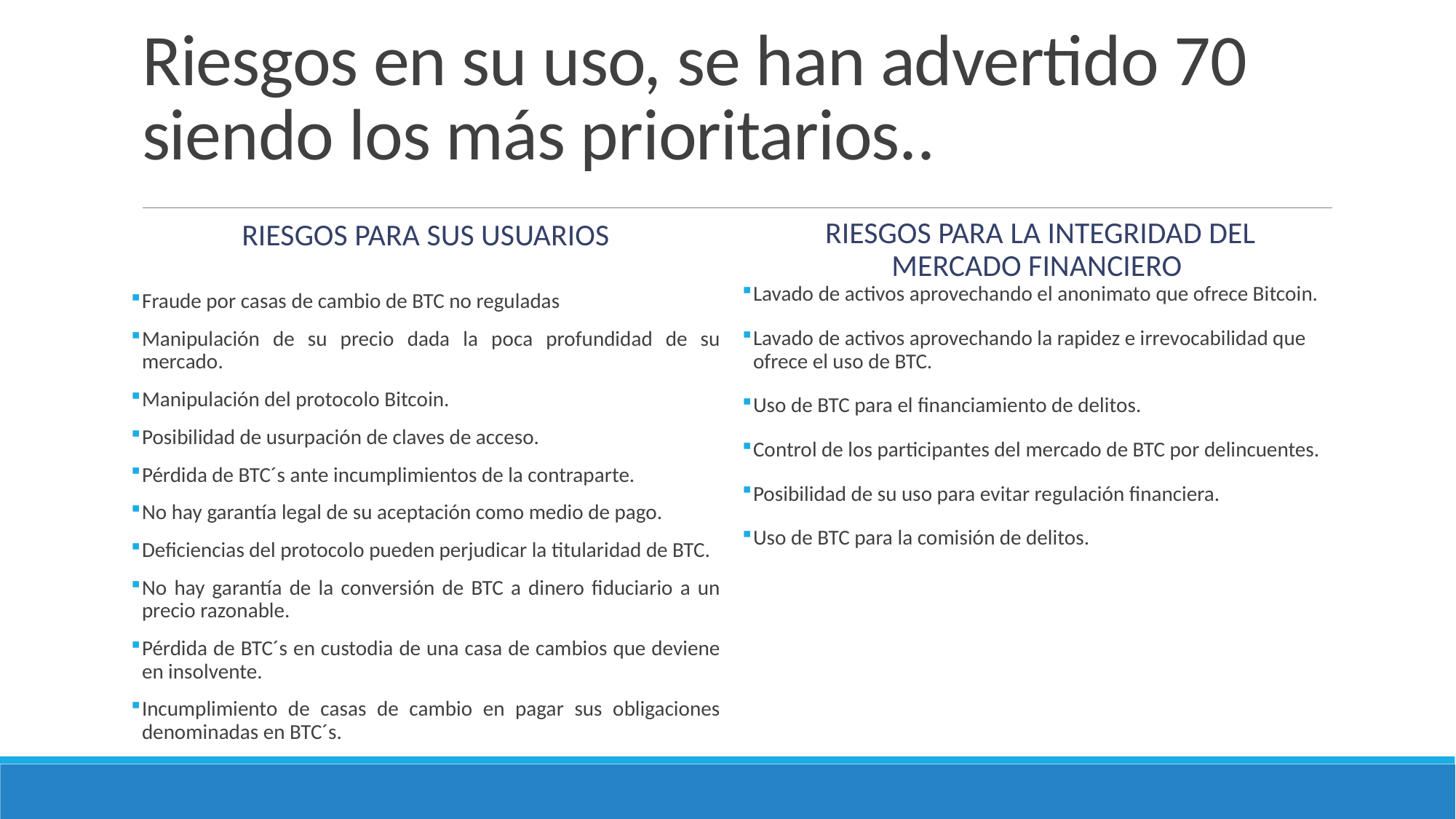

# Riesgos en su uso, se han advertido 70 siendo los más prioritarios..
RIESGOS para sus usuarios
 RIESGOS para la integridad del mercado financiero

Fraude por casas de cambio de BTC no reguladas
Manipulación de su precio dada la poca profundidad de su mercado.
Manipulación del protocolo Bitcoin.
Posibilidad de usurpación de claves de acceso.
Pérdida de BTC´s ante incumplimientos de la contraparte.
No hay garantía legal de su aceptación como medio de pago.
Deficiencias del protocolo pueden perjudicar la titularidad de BTC.
No hay garantía de la conversión de BTC a dinero fiduciario a un precio razonable.
Pérdida de BTC´s en custodia de una casa de cambios que deviene en insolvente.
Incumplimiento de casas de cambio en pagar sus obligaciones denominadas en BTC´s.

Lavado de activos aprovechando el anonimato que ofrece Bitcoin.
Lavado de activos aprovechando la rapidez e irrevocabilidad que ofrece el uso de BTC.
Uso de BTC para el financiamiento de delitos.
Control de los participantes del mercado de BTC por delincuentes.
Posibilidad de su uso para evitar regulación financiera.
Uso de BTC para la comisión de delitos.